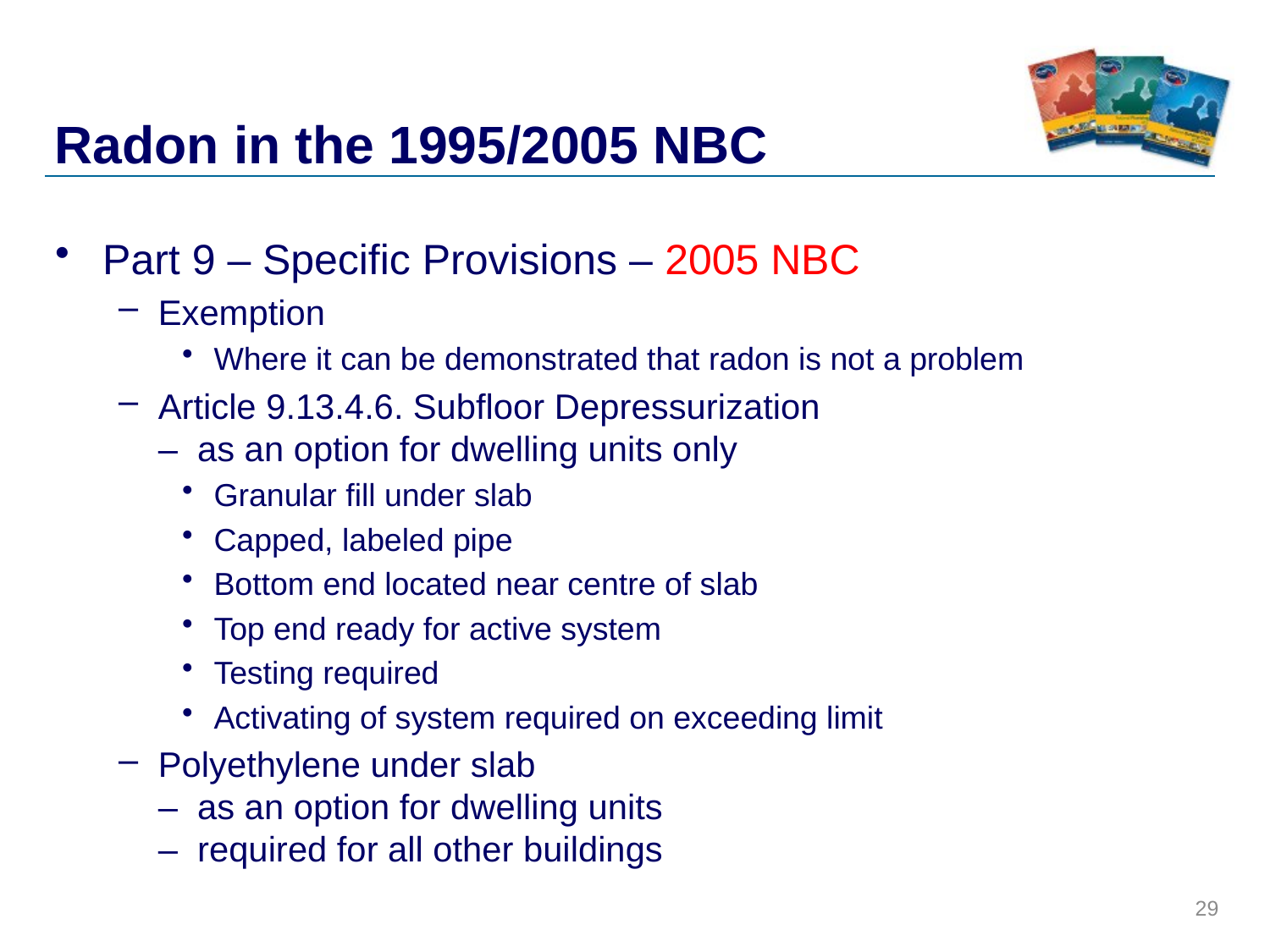

# Radon in the 1995/2005 NBC
Part 9 – Specific Provisions – 2005 NBC
Exemption
Where it can be demonstrated that radon is not a problem
Article 9.13.4.6. Subfloor Depressurization
–  as an option for dwelling units only
Granular fill under slab
Capped, labeled pipe
Bottom end located near centre of slab
Top end ready for active system
Testing required
Activating of system required on exceeding limit
Polyethylene under slab
–  as an option for dwelling units
–  required for all other buildings